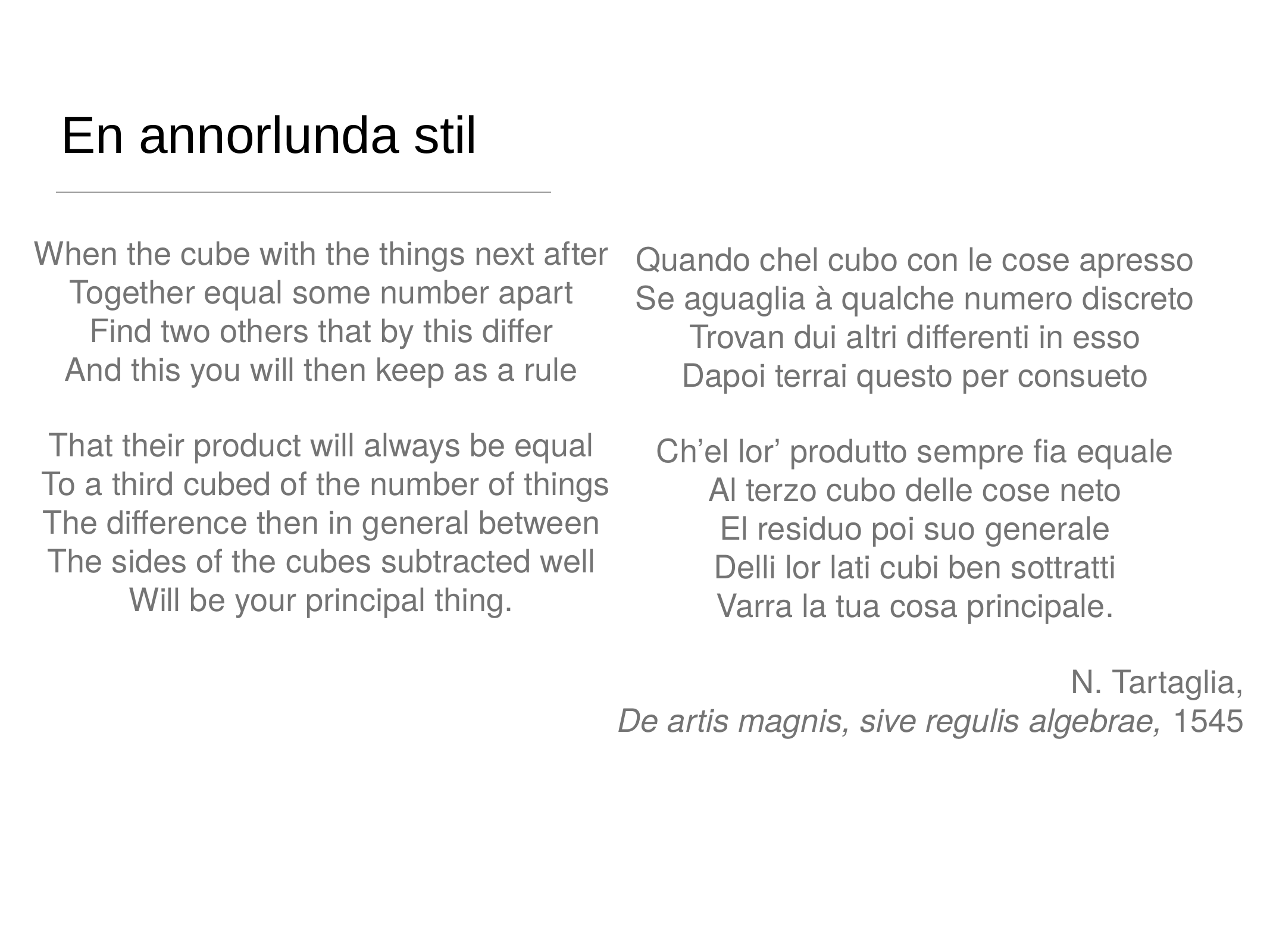

# En annorlunda stil
When the cube with the things next after
Together equal some number apart
Find two others that by this differ
And this you will then keep as a rule
That their product will always be equal
 To a third cubed of the number of things
The difference then in general between
The sides of the cubes subtracted well Will be your principal thing.
Quando chel cubo con le cose apresso
Se aguaglia à qualche numero discreto
Trovan dui altri differenti in esso
Dapoi terrai questo per consueto
Ch’el lor’ produtto sempre fia equale
Al terzo cubo delle cose neto
El residuo poi suo generale
Delli lor lati cubi ben sottratti
Varra la tua cosa principale.
N. Tartaglia,
De artis magnis, sive regulis algebrae, 1545